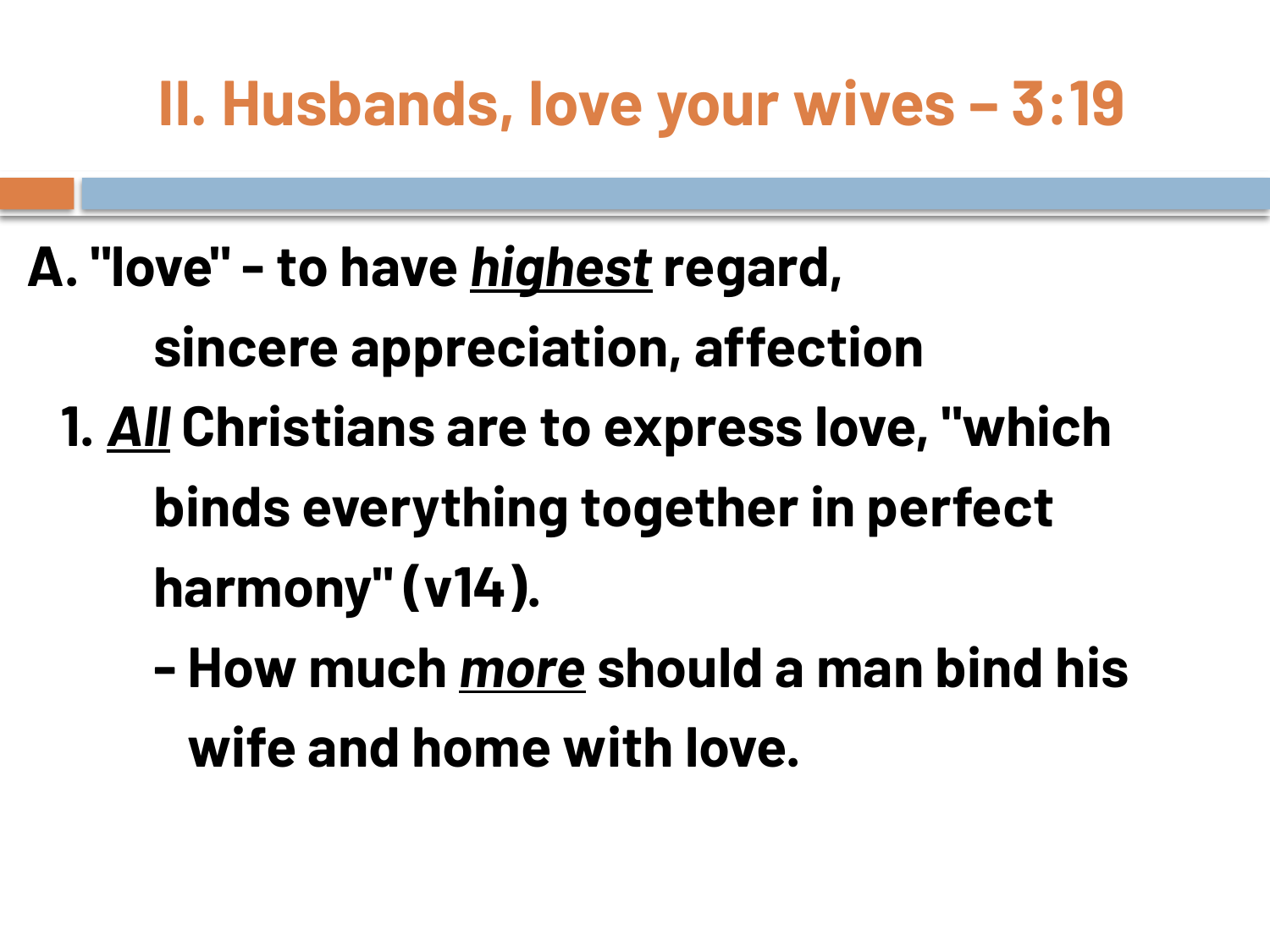

# II. Husbands, love your wives – 3:19
A. "love" - to have highest regard,
	sincere appreciation, affection
   1. All Christians are to express love, "which
	binds everything together in perfect
	harmony" (v14).
	- How much more should a man bind his
	   wife and home with love.